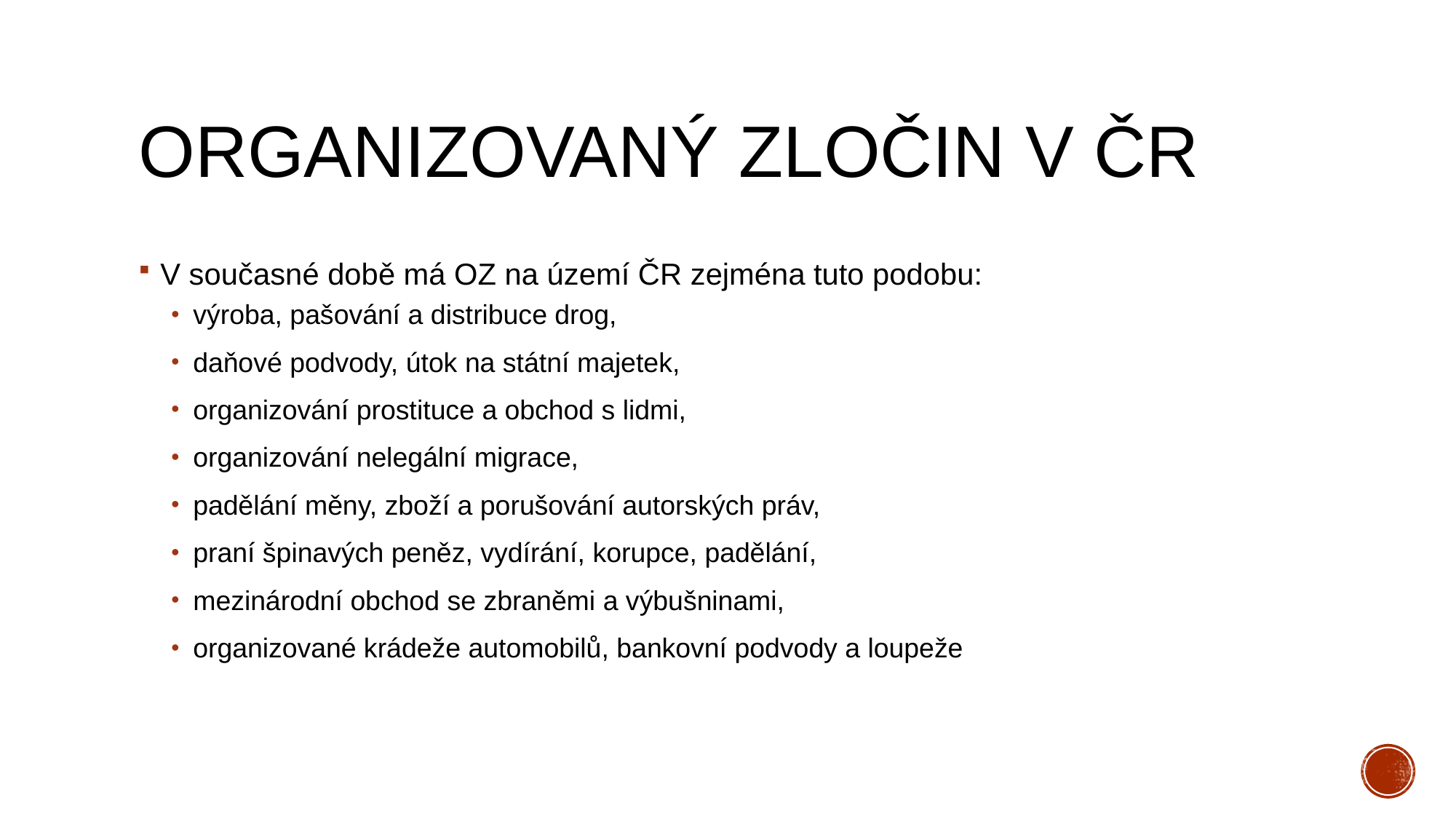

# Organizovaný Zločin v ČR
V současné době má OZ na území ČR zejména tuto podobu:
výroba, pašování a distribuce drog,
daňové podvody, útok na státní majetek,
organizování prostituce a obchod s lidmi,
organizování nelegální migrace,
padělání měny, zboží a porušování autorských práv,
praní špinavých peněz, vydírání, korupce, padělání,
mezinárodní obchod se zbraněmi a výbušninami,
organizované krádeže automobilů, bankovní podvody a loupeže